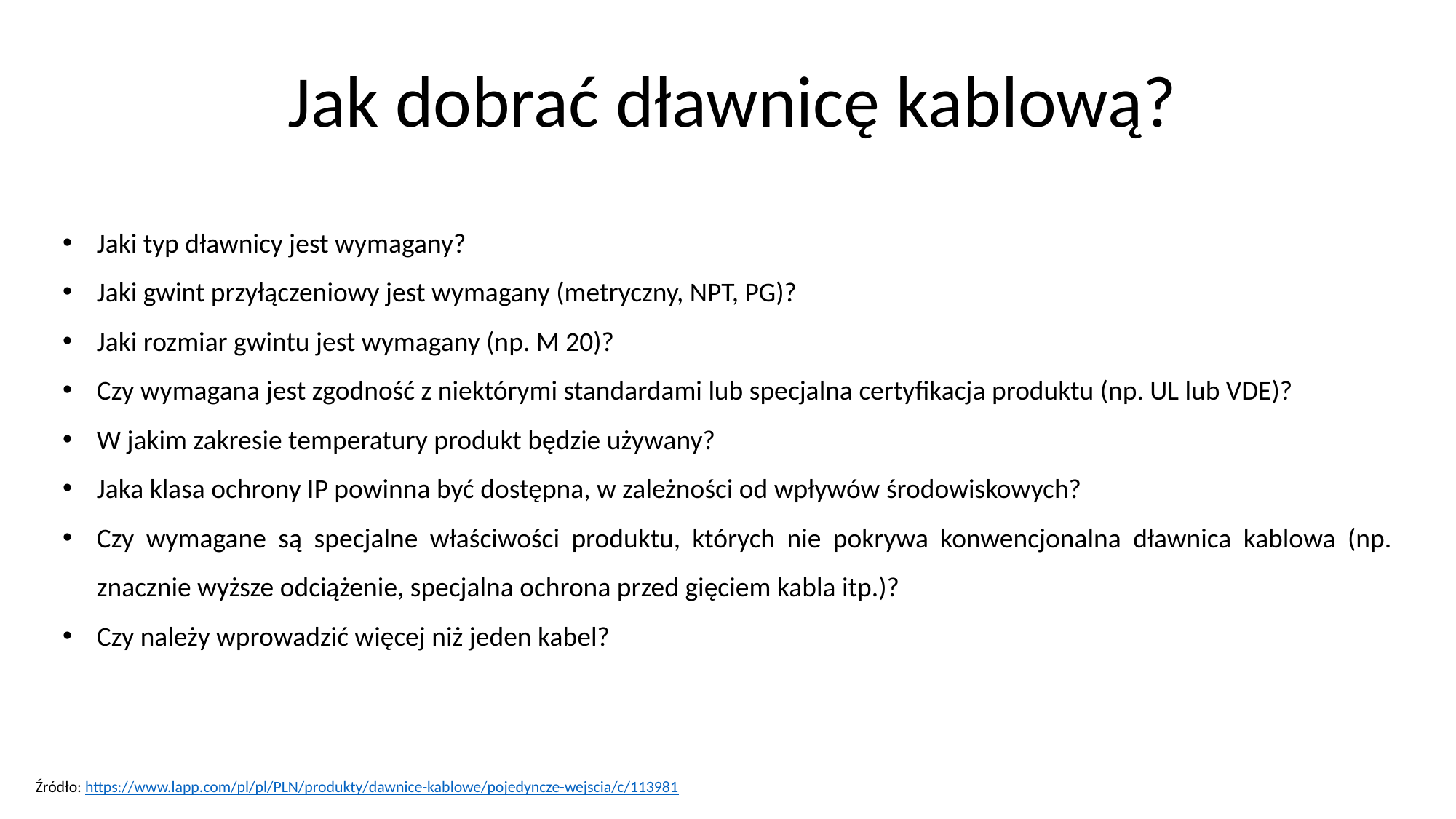

# Jak dobrać dławnicę kablową?
Jaki typ dławnicy jest wymagany?
Jaki gwint przyłączeniowy jest wymagany (metryczny, NPT, PG)?
Jaki rozmiar gwintu jest wymagany (np. M 20)?
Czy wymagana jest zgodność z niektórymi standardami lub specjalna certyfikacja produktu (np. UL lub VDE)?
W jakim zakresie temperatury produkt będzie używany?
Jaka klasa ochrony IP powinna być dostępna, w zależności od wpływów środowiskowych?
Czy wymagane są specjalne właściwości produktu, których nie pokrywa konwencjonalna dławnica kablowa (np. znacznie wyższe odciążenie, specjalna ochrona przed gięciem kabla itp.)?
Czy należy wprowadzić więcej niż jeden kabel?

Źródło: https://www.lapp.com/pl/pl/PLN/produkty/dawnice-kablowe/pojedyncze-wejscia/c/113981